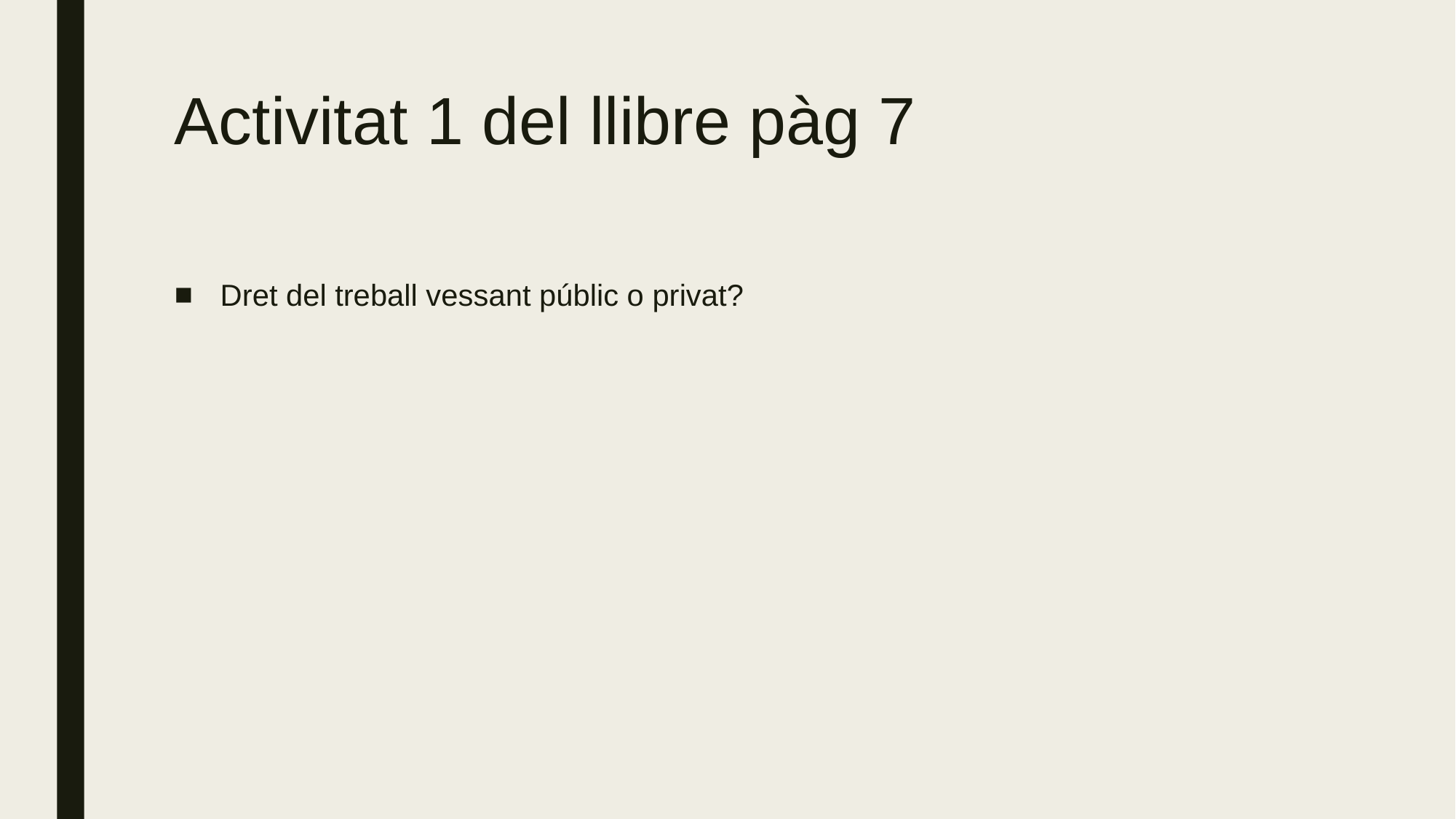

# Activitat 1 del llibre pàg 7
Dret del treball vessant públic o privat?